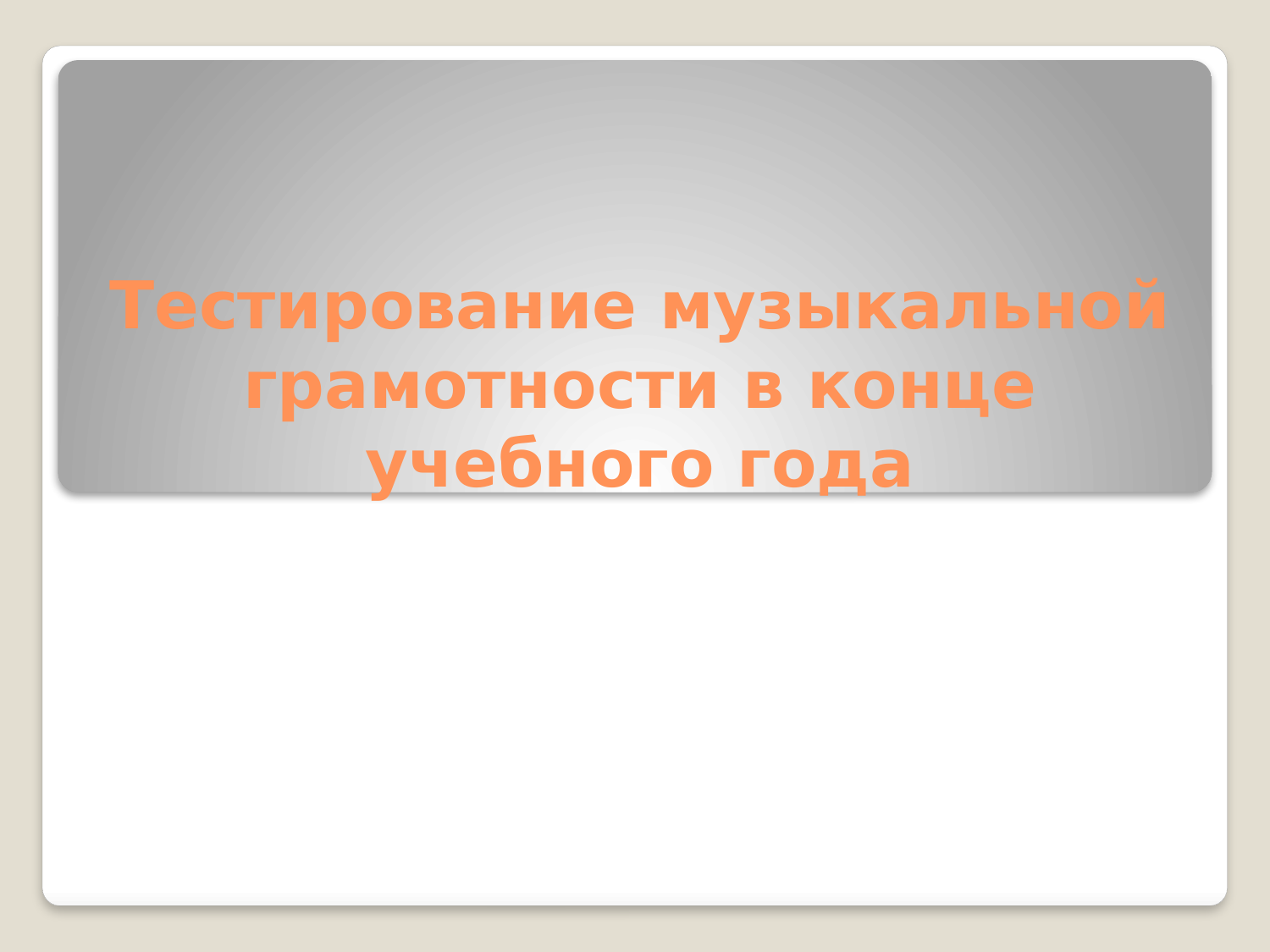

# Тестирование музыкальной грамотности в конце учебного года